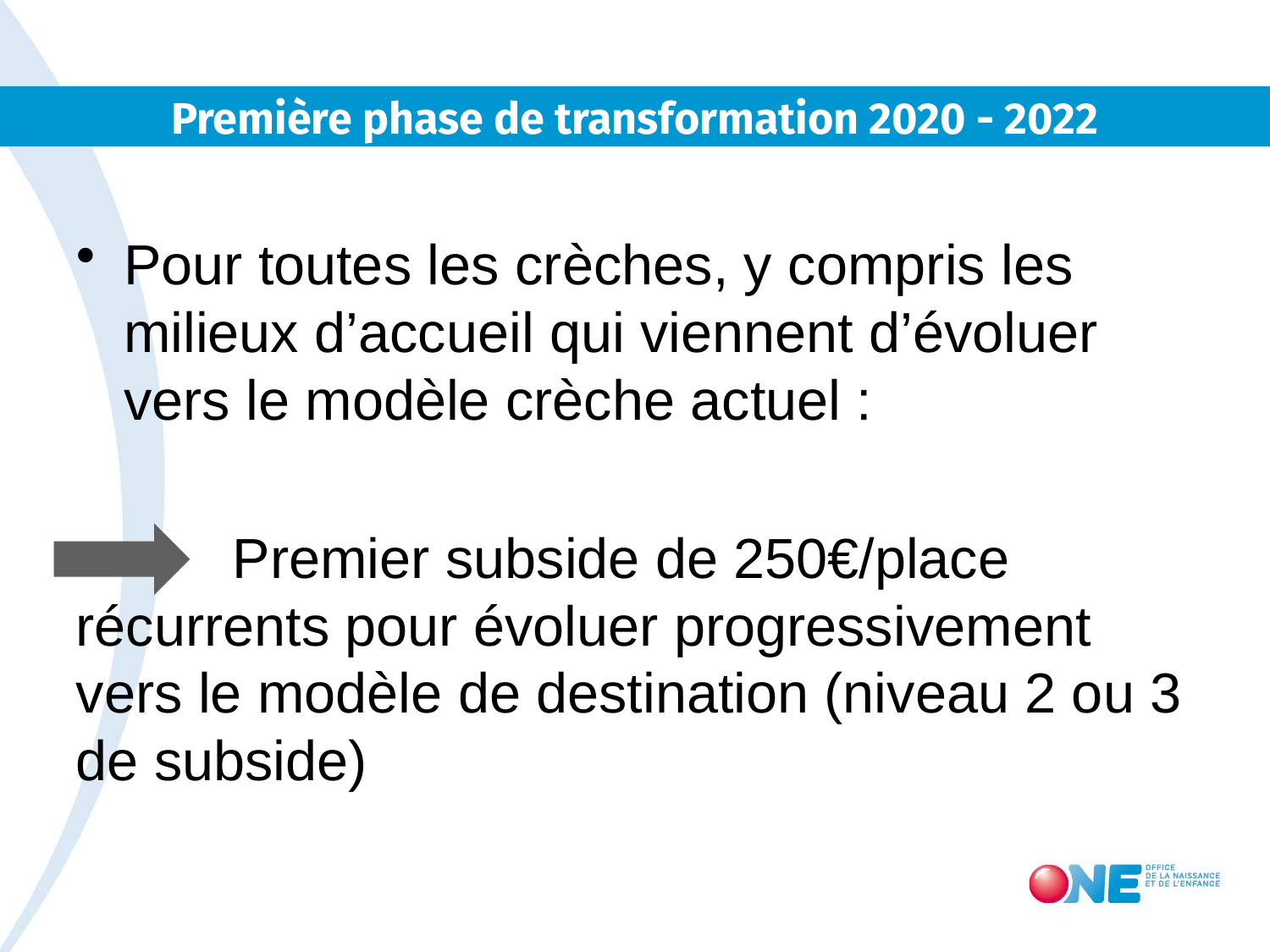

# Première phase de transformation 2020 - 2022
Pour toutes les crèches, y compris les milieux d’accueil qui viennent d’évoluer vers le modèle crèche actuel :

          Premier subside de 250€/place récurrents pour évoluer progressivement vers le modèle de destination (niveau 2 ou 3 de subside)